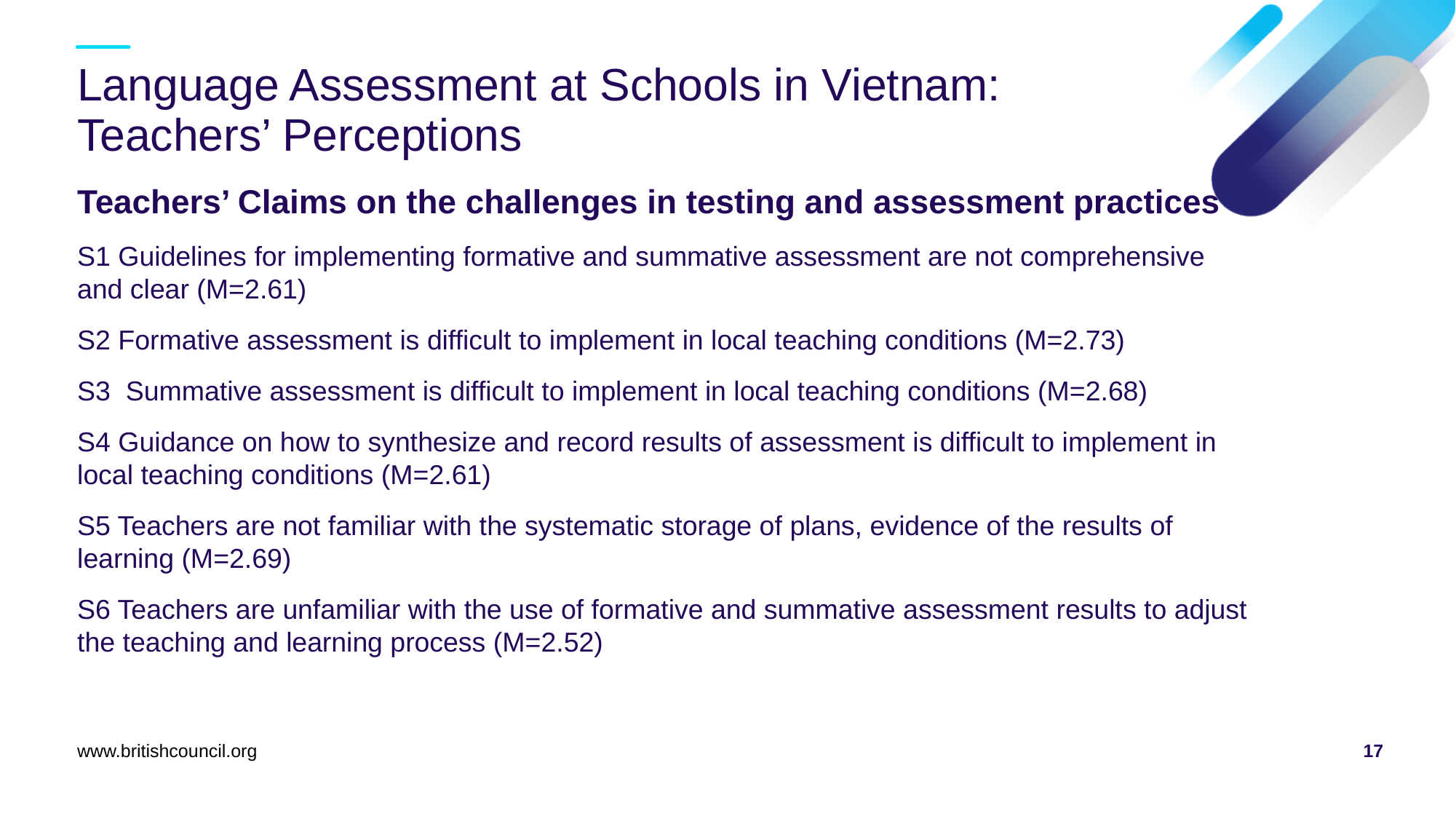

# Language Assessment at Schools in Vietnam: Teachers’ Perceptions
Teachers’ Claims on the challenges in testing and assessment practices
S1 Guidelines for implementing formative and summative assessment are not comprehensive and clear (M=2.61)
S2 Formative assessment is difficult to implement in local teaching conditions (M=2.73)
S3  Summative assessment is difficult to implement in local teaching conditions (M=2.68)
S4 Guidance on how to synthesize and record results of assessment is difficult to implement in local teaching conditions (M=2.61)
S5 Teachers are not familiar with the systematic storage of plans, evidence of the results of learning (M=2.69)
S6 Teachers are unfamiliar with the use of formative and summative assessment results to adjust the teaching and learning process (M=2.52)
www.britishcouncil.org
17